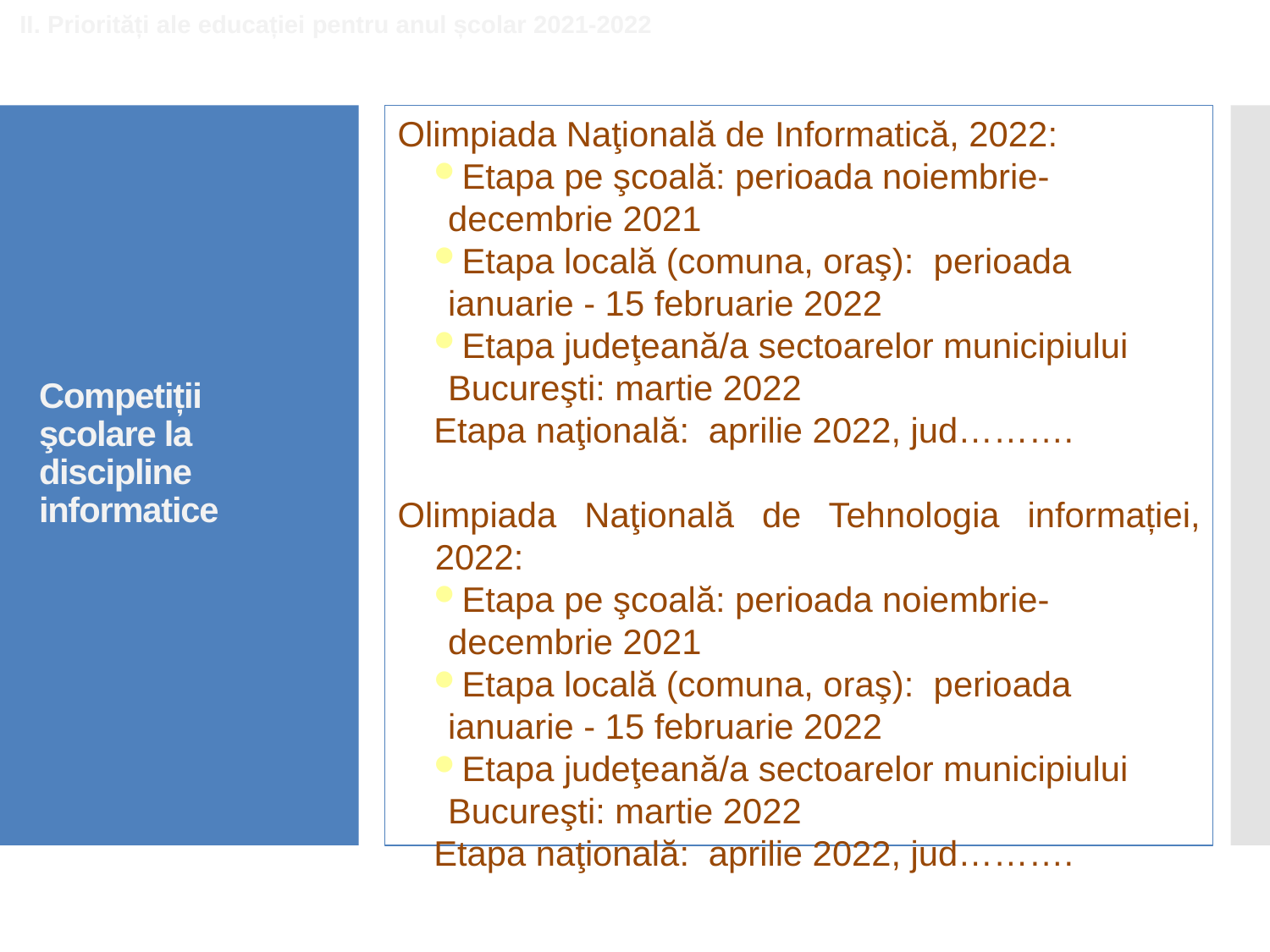

II. Priorități ale educației pentru anul școlar 2021-2022
Olimpiada Naţională de Informatică, 2022:
Etapa pe şcoală: perioada noiembrie-decembrie 2021
Etapa locală (comuna, oraş):  perioada ianuarie - 15 februarie 2022
Etapa judeţeană/a sectoarelor municipiului Bucureşti: martie 2022
Etapa naţională:  aprilie 2022, jud……….

Olimpiada Naţională de Tehnologia informației, 2022:
Etapa pe şcoală: perioada noiembrie-decembrie 2021
Etapa locală (comuna, oraş):  perioada ianuarie - 15 februarie 2022
Etapa judeţeană/a sectoarelor municipiului Bucureşti: martie 2022
Etapa naţională:  aprilie 2022, jud……….

# Competiții şcolare la discipline informatice